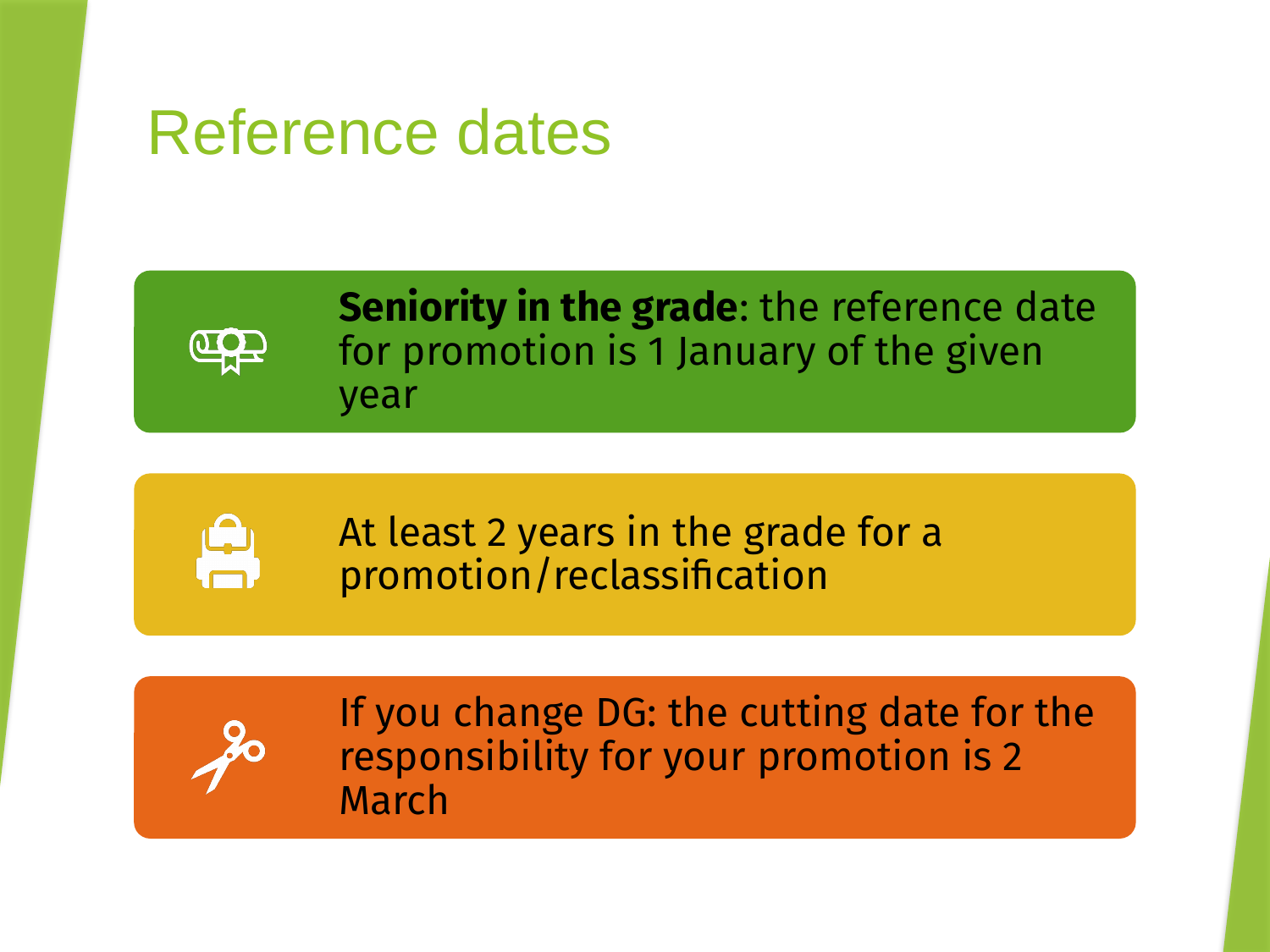

# Reference dates
Seniority in the grade: the reference date for promotion is 1 January of the given year
At least 2 years in the grade for a promotion/reclassification
If you change DG: the cutting date for the responsibility for your promotion is 2 March